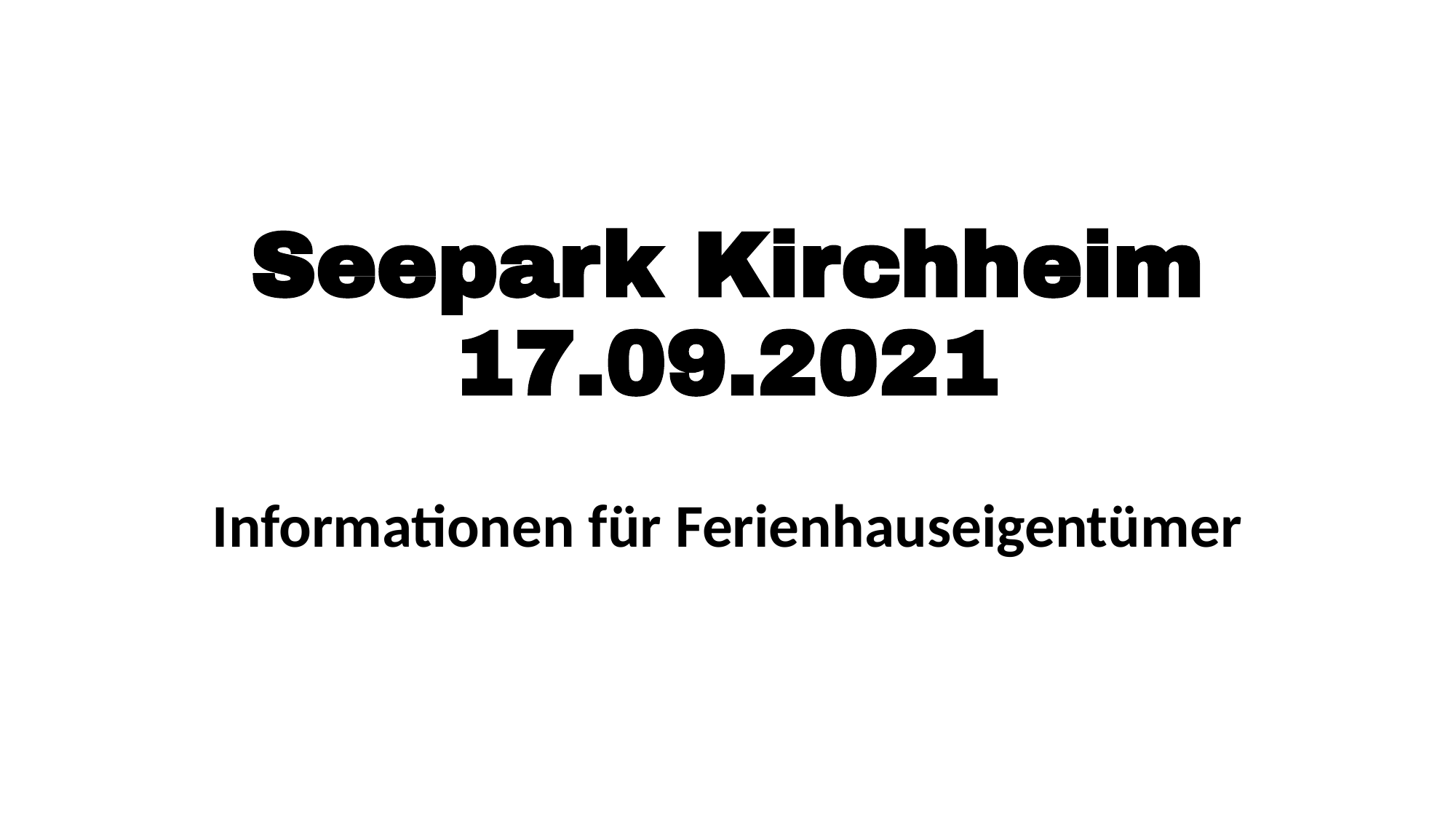

# Seepark Kirchheim 17.09.2021

Informationen für Ferienhauseigentümer